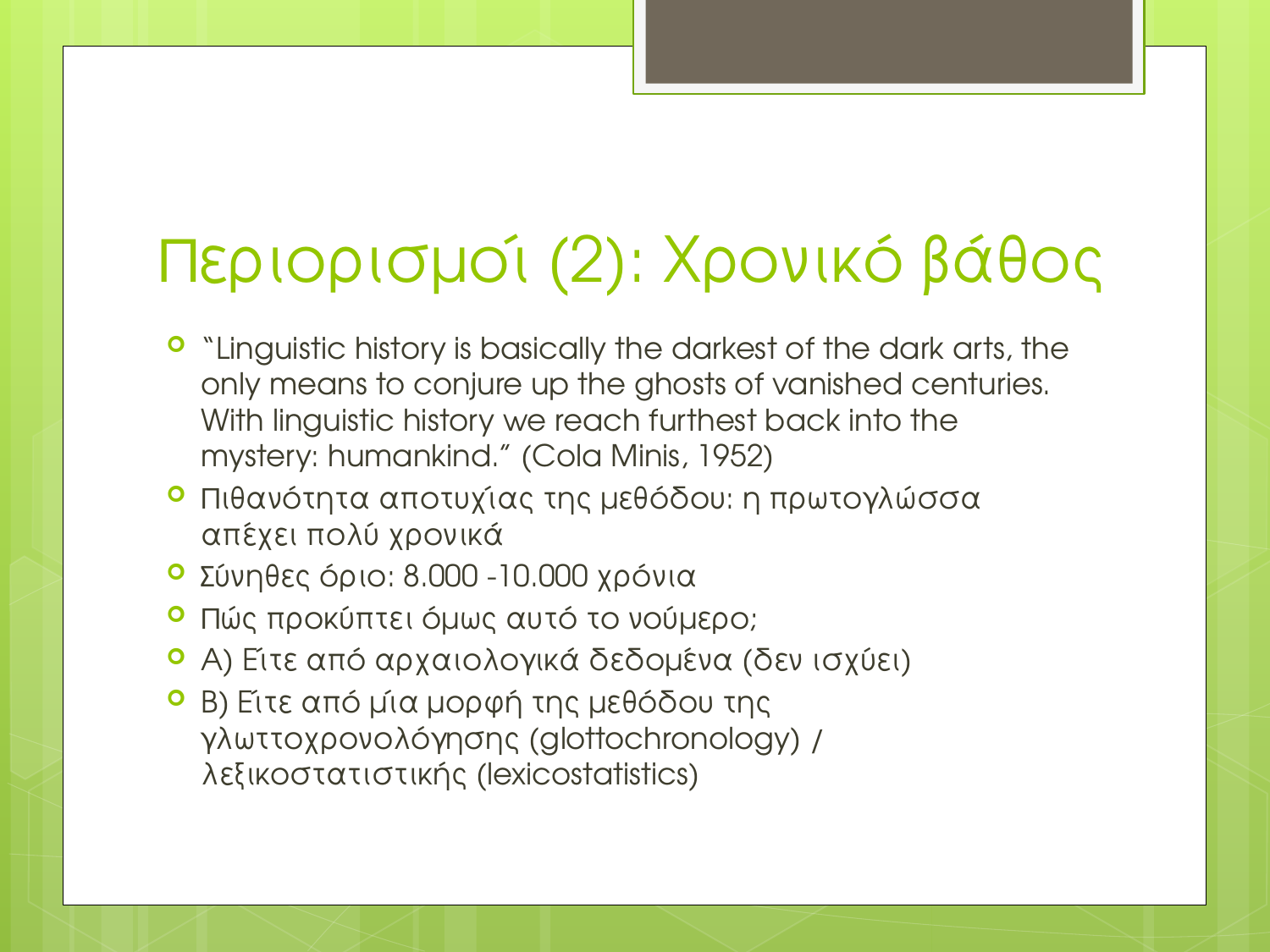

# Περιορισμοί (2): Χρονικό βάθος
“Linguistic history is basically the darkest of the dark arts, the only means to conjure up the ghosts of vanished centuries. With linguistic history we reach furthest back into the mystery: humankind.” (Cola Minis, 1952)
Πιθανότητα αποτυχίας της μεθόδου: η πρωτογλώσσα απέχει πολύ χρονικά
Σύνηθες όριο: 8.000 -10.000 χρόνια
Πώς προκύπτει όμως αυτό το νούμερο;
Α) Είτε από αρχαιολογικά δεδομένα (δεν ισχύει)
Β) Είτε από μία μορφή της μεθόδου της γλωττοχρονολόγησης (glottochronology) / λεξικοστατιστικής (lexicostatistics)